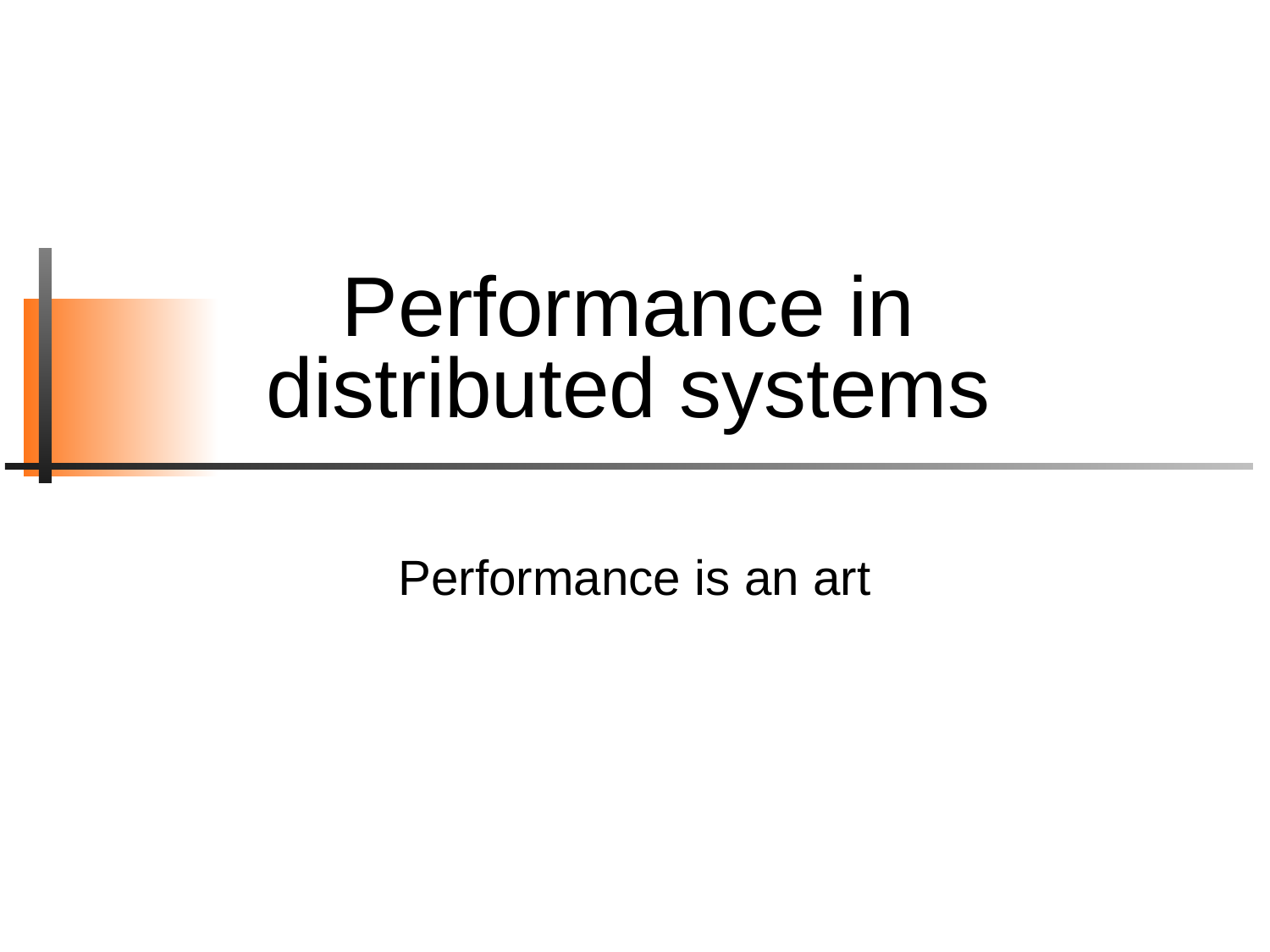

# Performance in distributed systems
Performance is an art